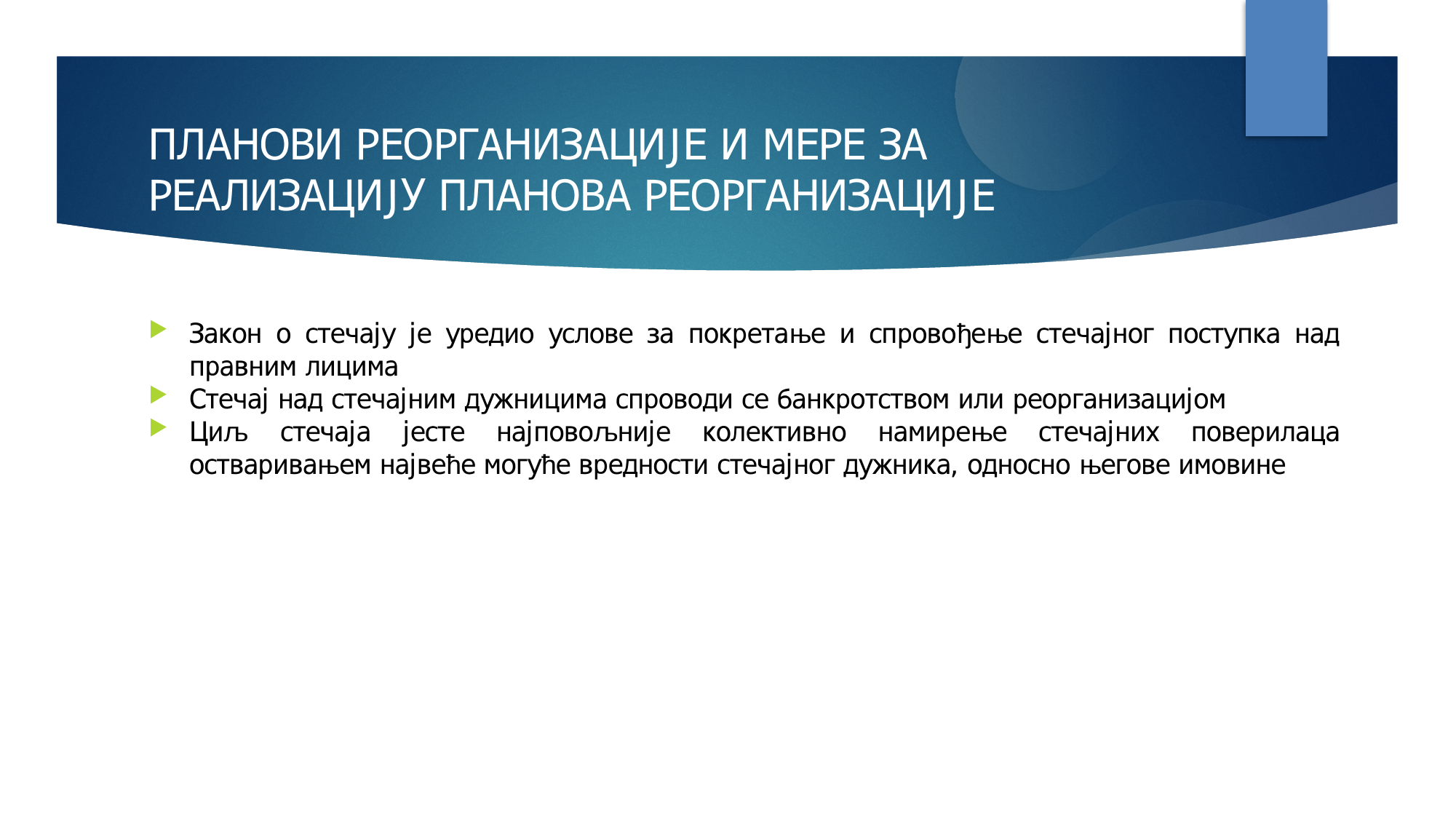

ПЛАНОВИ РЕОРГАНИЗАЦИЈЕ И МЕРЕ ЗА РЕАЛИЗАЦИЈУ ПЛАНОВА РЕОРГАНИЗАЦИЈЕ

Закон о стечају је уредио услове за покретање и спровођење стечајног поступка над правним лицима
Стечај над стечајним дужницима спроводи се банкротством или реорганизацијом
Циљ стечаја јесте најповољније колективно намирење стечајних поверилаца остваривањем највеће могуће вредности стечајног дужника, односно његове имовине